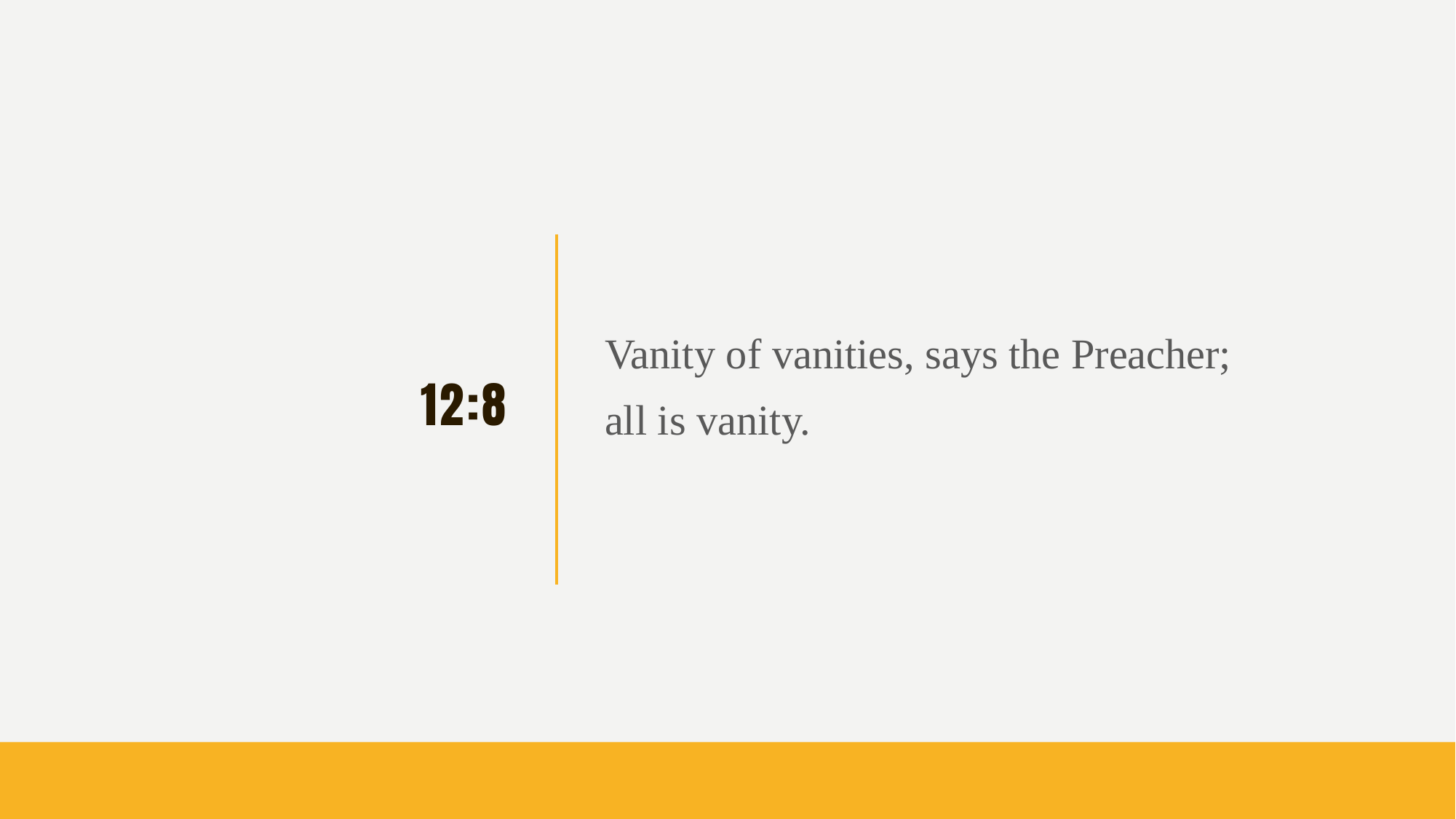

Vanity of vanities, says the Preacher;
all is vanity.
# 12:8